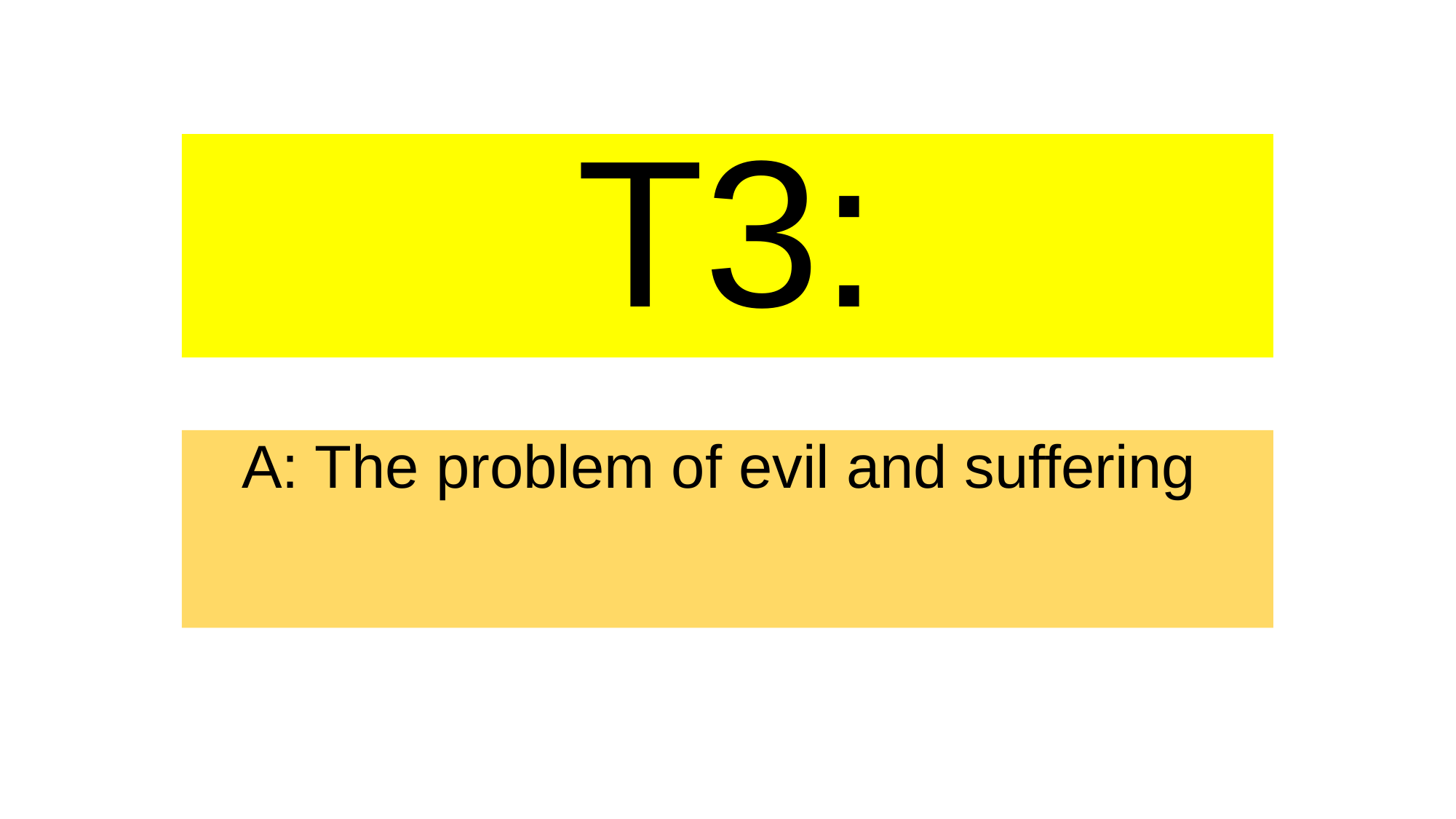

# T3:
A: The problem of evil and suffering